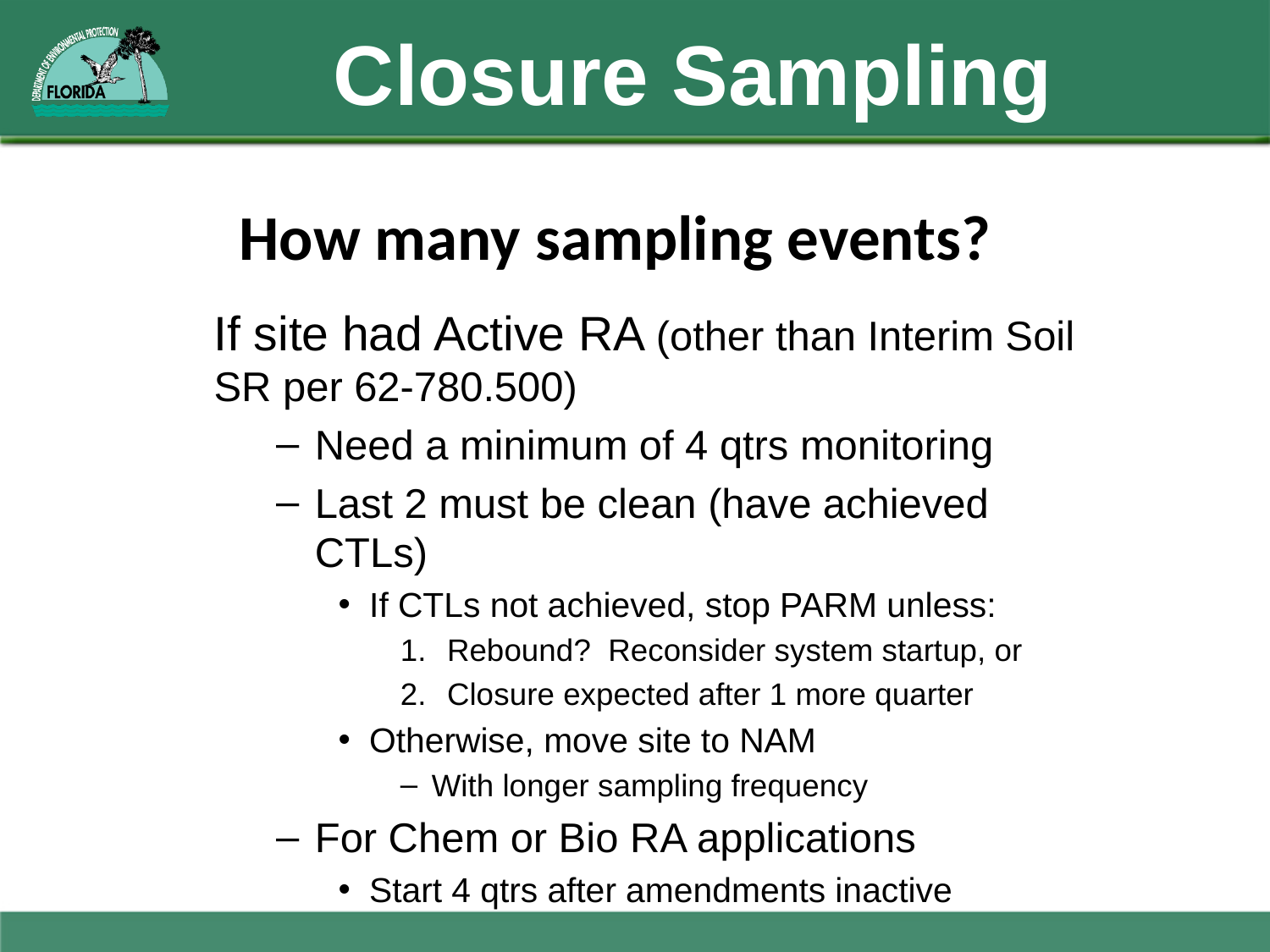

# Closure Sampling
How many sampling events?
If site had Active RA (other than Interim Soil SR per 62-780.500)
Need a minimum of 4 qtrs monitoring
Last 2 must be clean (have achieved CTLs)
If CTLs not achieved, stop PARM unless:
Rebound?  Reconsider system startup, or
Closure expected after 1 more quarter
Otherwise, move site to NAM
With longer sampling frequency
For Chem or Bio RA applications
Start 4 qtrs after amendments inactive